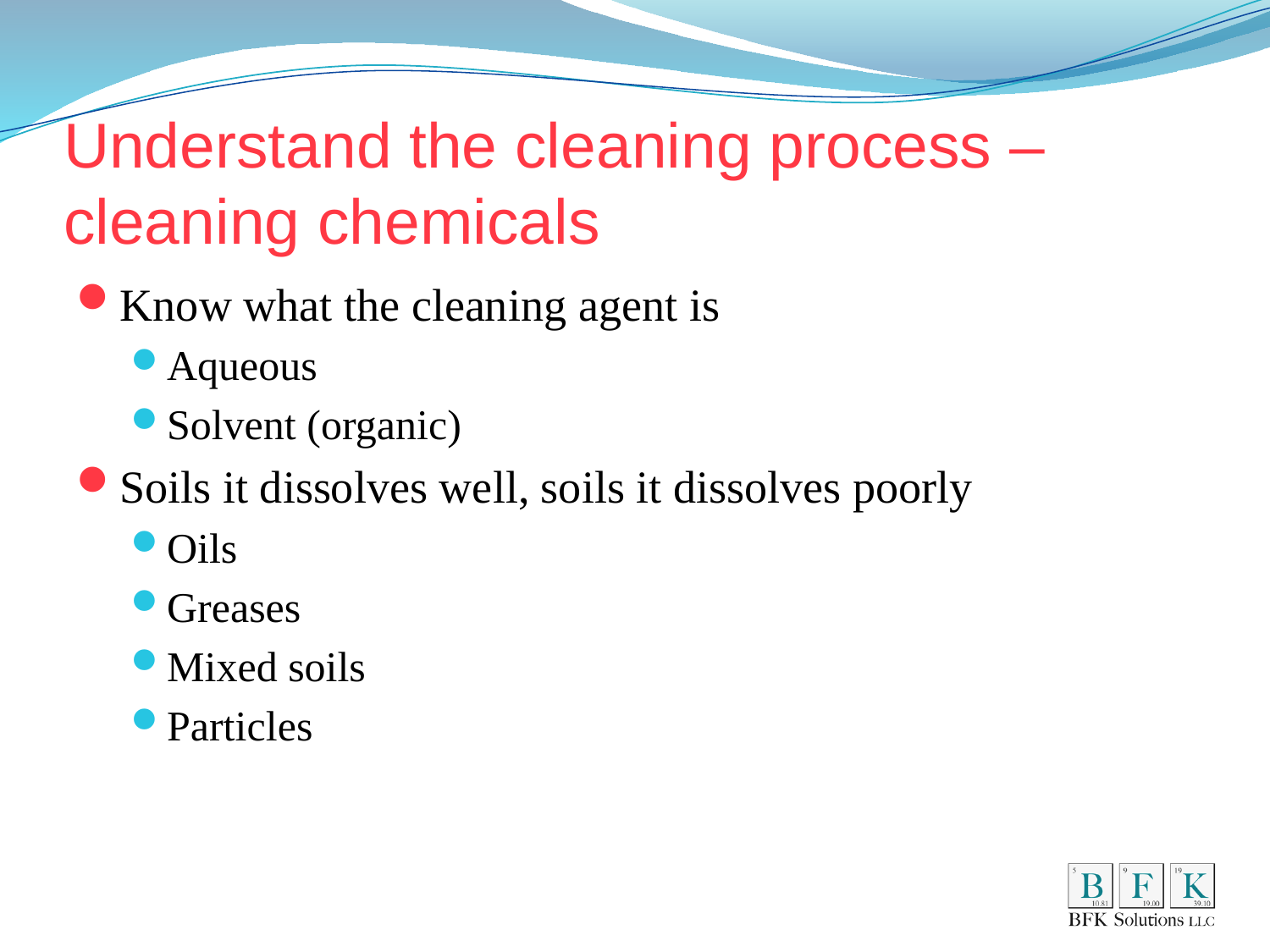

# Understand the cleaning process – cleaning chemicals
Know what the cleaning agent is
Aqueous
Solvent (organic)
Soils it dissolves well, soils it dissolves poorly
Oils
Greases
Mixed soils
Particles